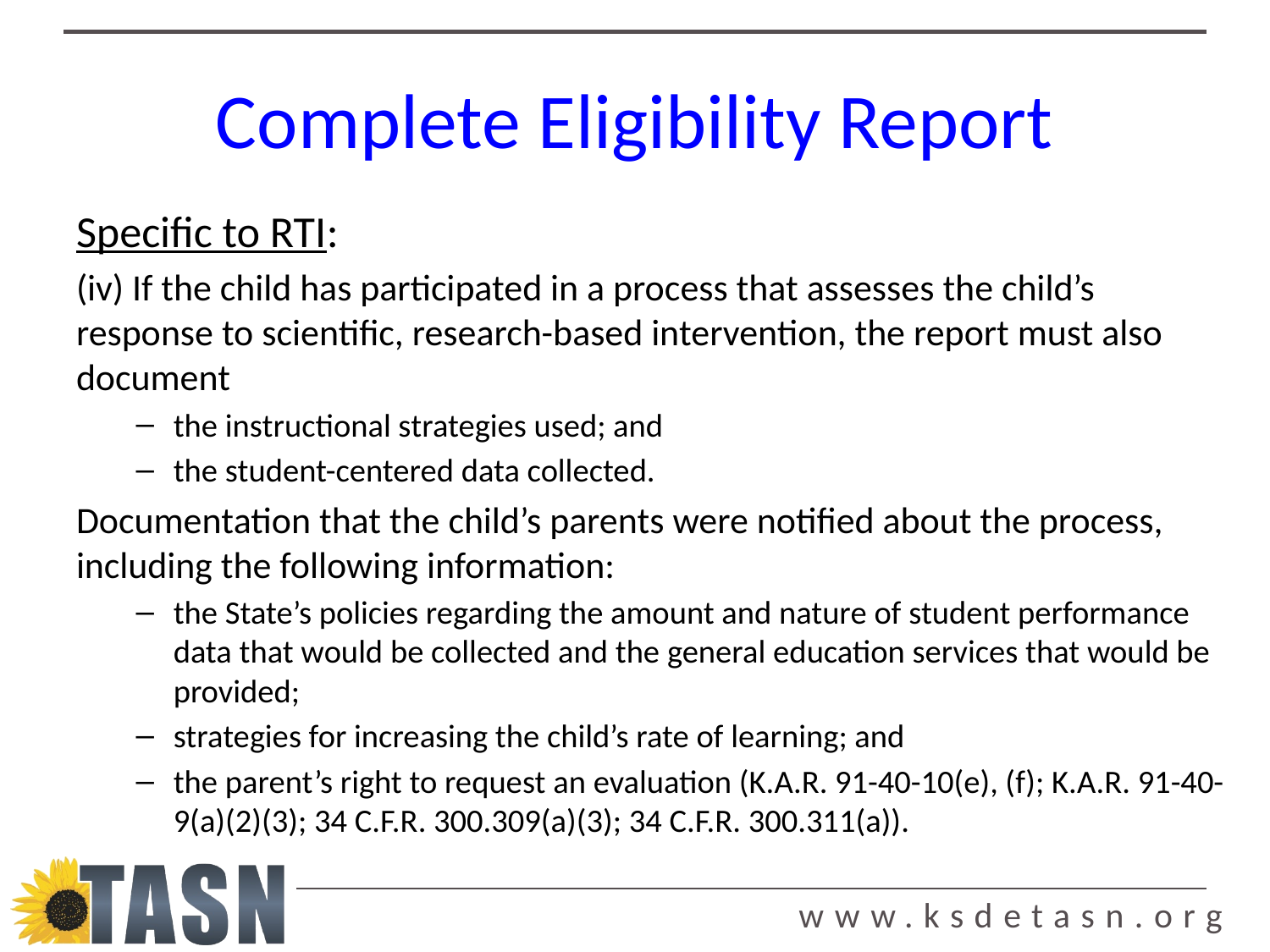

# Complete Eligibility Report
Specific to RTI:
(iv) If the child has participated in a process that assesses the child’s response to scientific, research-based intervention, the report must also document
the instructional strategies used; and
the student-centered data collected.
Documentation that the child’s parents were notified about the process, including the following information:
the State’s policies regarding the amount and nature of student performance data that would be collected and the general education services that would be provided;
strategies for increasing the child’s rate of learning; and
the parent’s right to request an evaluation (K.A.R. 91-40-10(e), (f); K.A.R. 91-40-9(a)(2)(3); 34 C.F.R. 300.309(a)(3); 34 C.F.R. 300.311(a)).